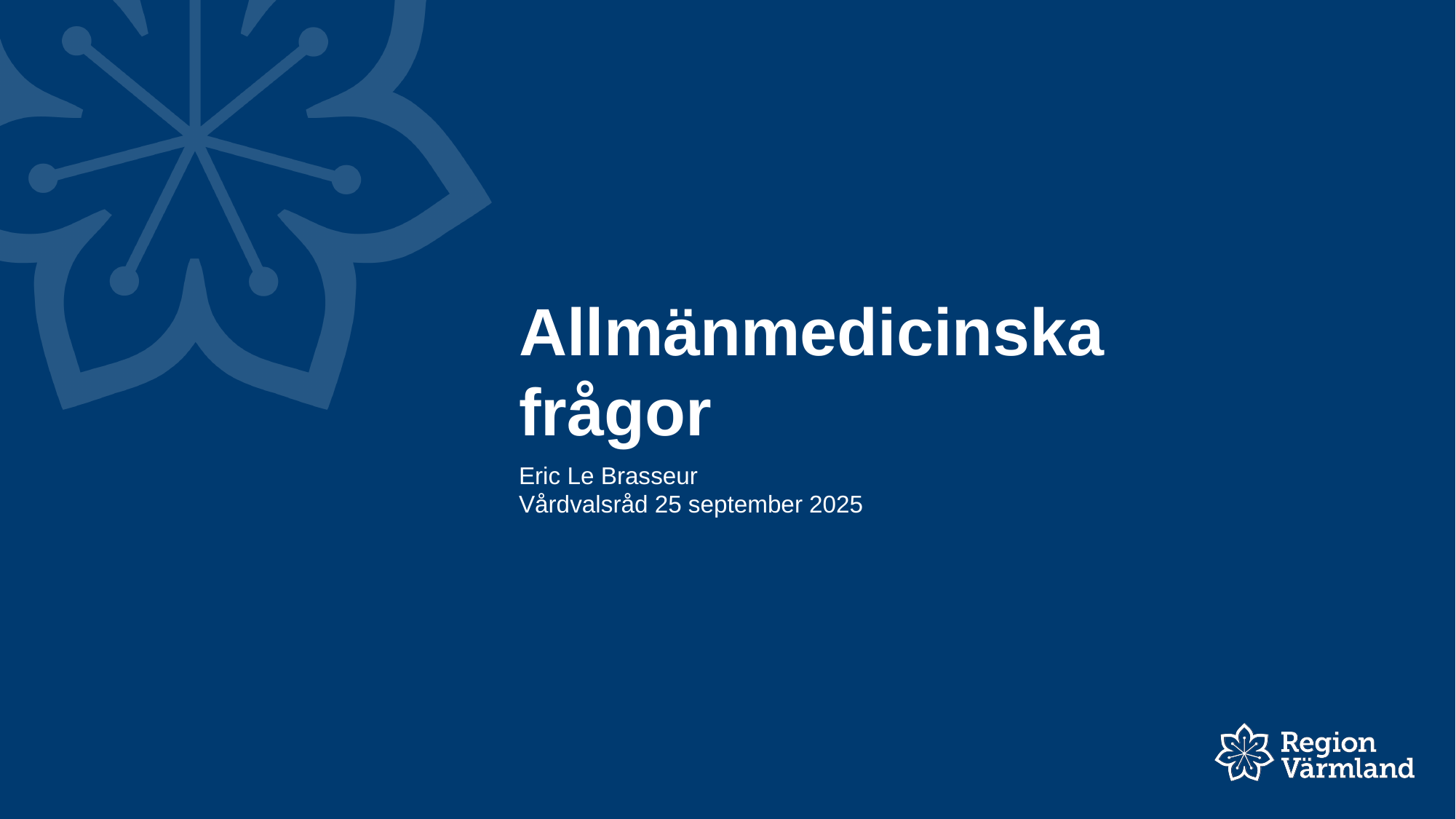

# Allmänmedicinska frågor
Eric Le Brasseur
Vårdvalsråd 25 september 2025